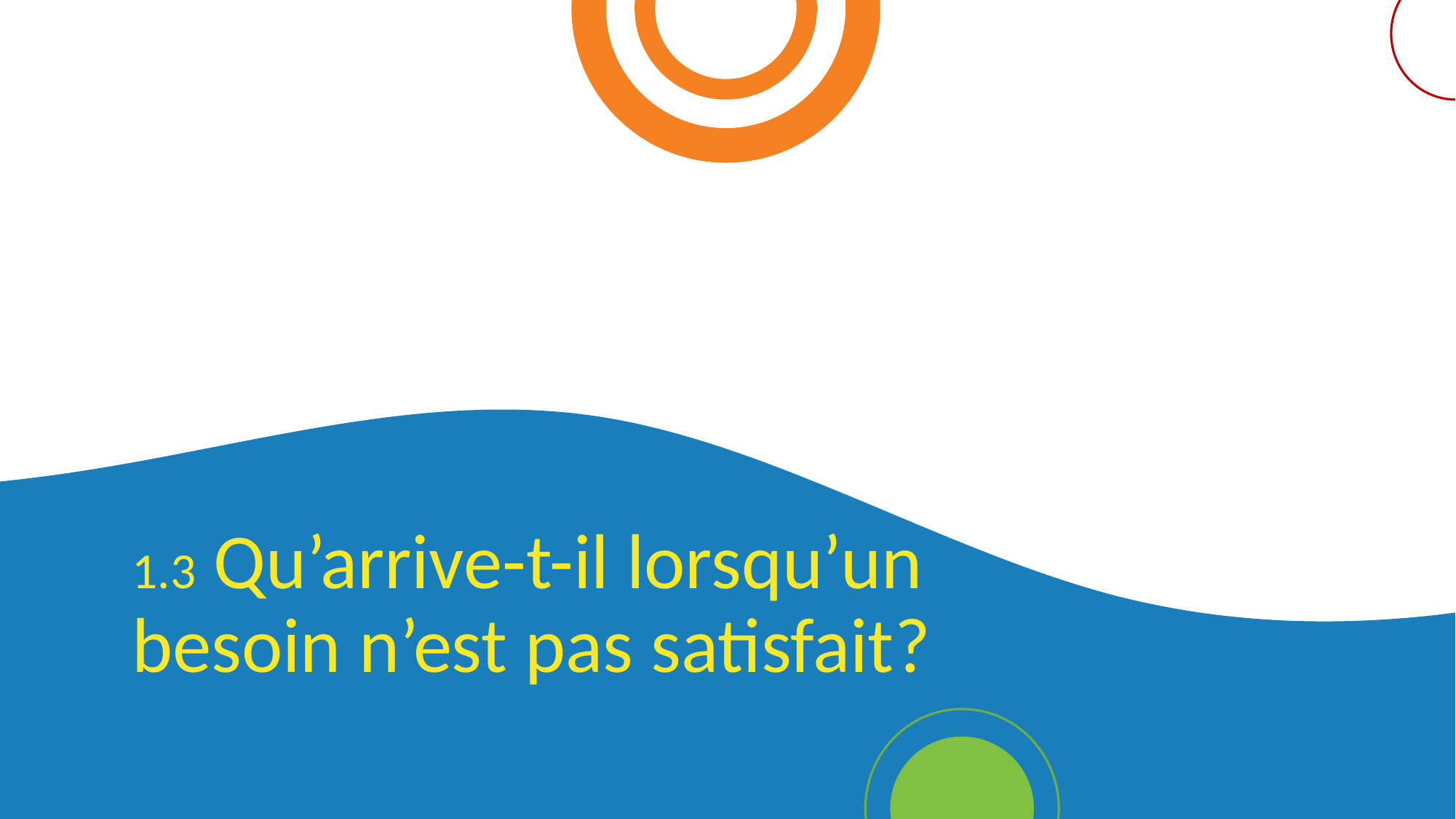

1.3 Qu’arrive-t-il lorsqu’un
besoin n’est pas satisfait?